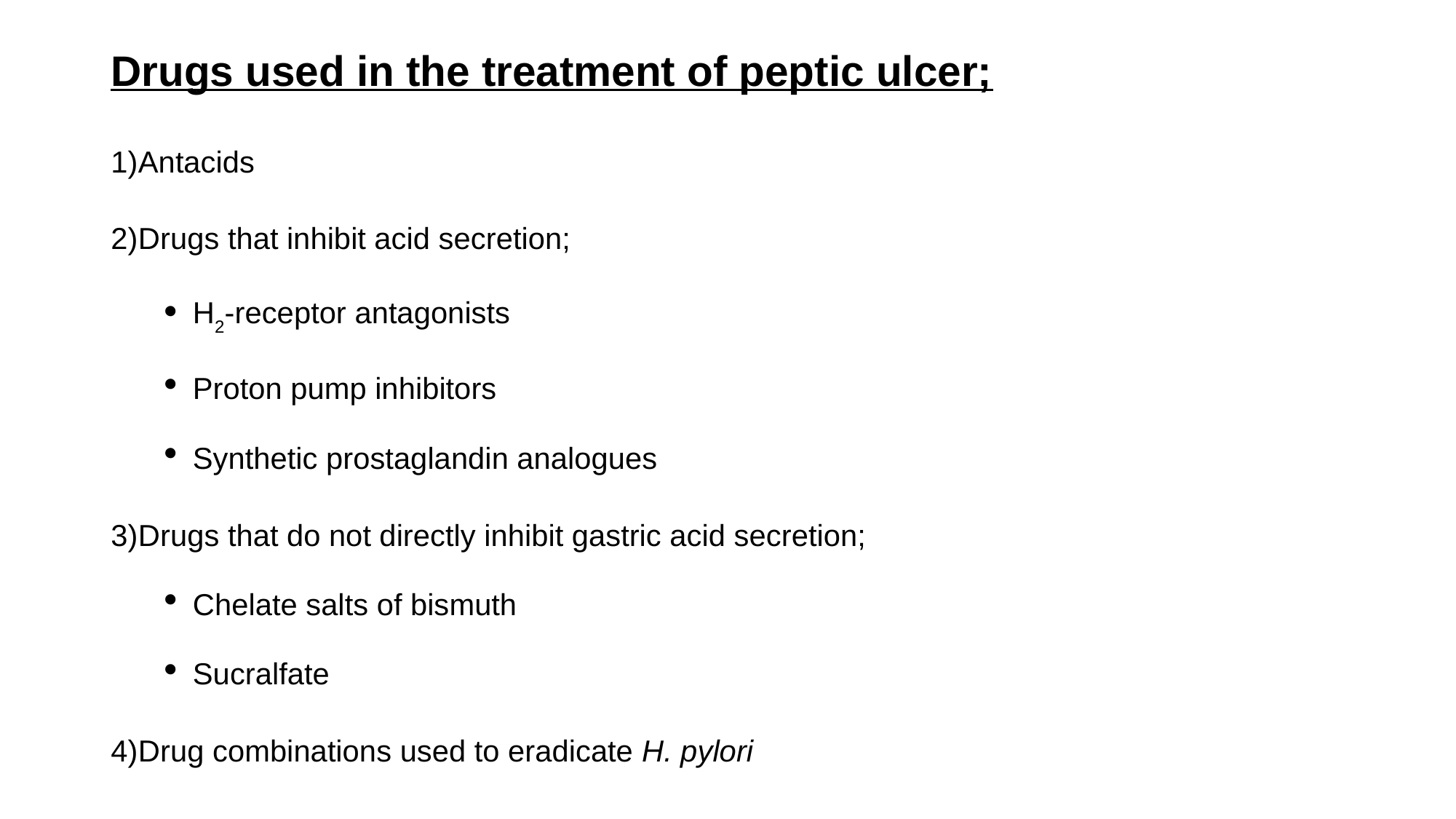

# Drugs used in the treatment of peptic ulcer;
Antacids
Drugs that inhibit acid secretion;
H2-receptor antagonists
Proton pump inhibitors
Synthetic prostaglandin analogues
Drugs that do not directly inhibit gastric acid secretion;
Chelate salts of bismuth
Sucralfate
Drug combinations used to eradicate H. pylori